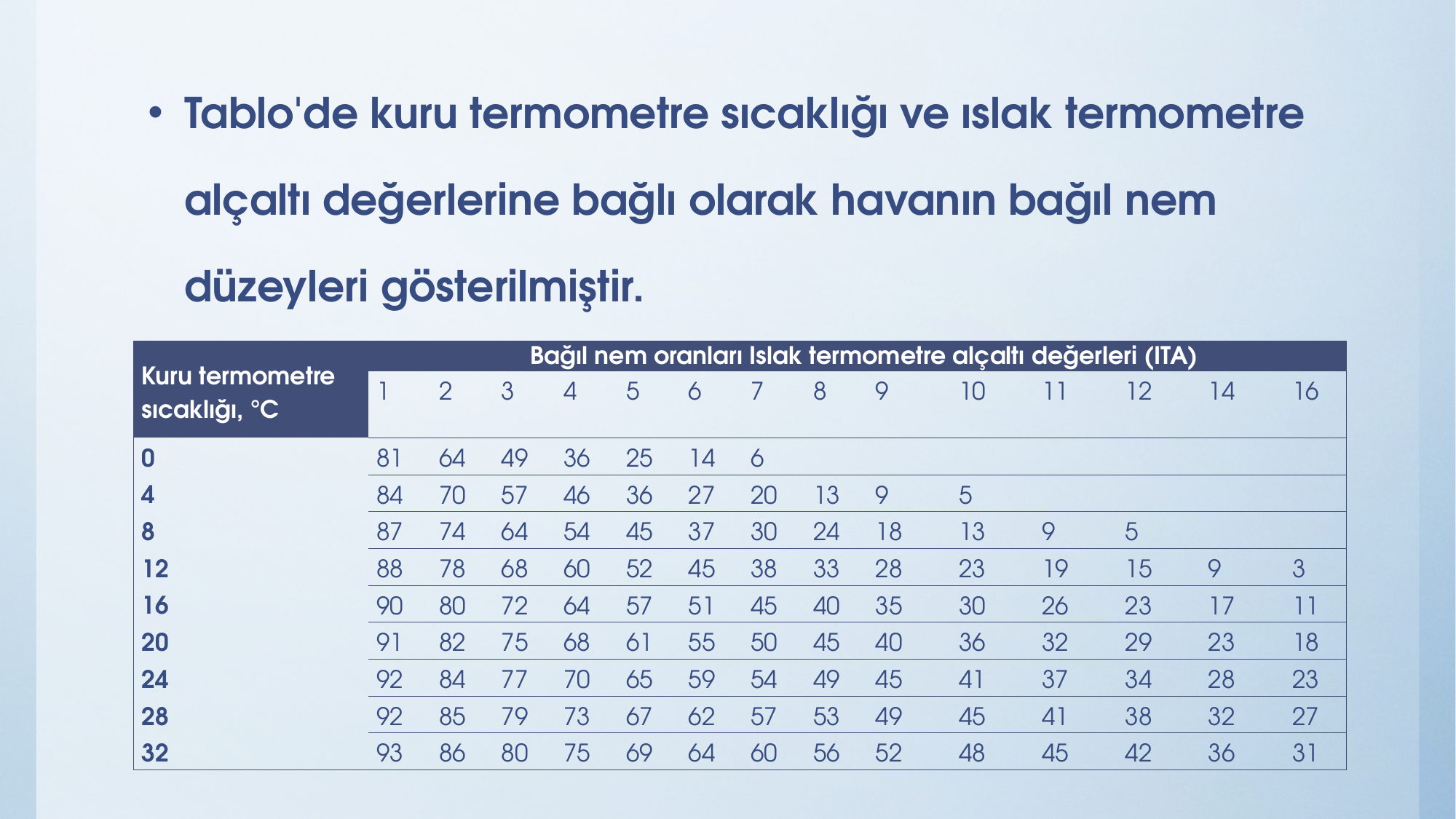

Tablo'de kuru termometre sıcaklığı ve ıslak termometre alçaltı değerlerine bağlı olarak havanın bağıl nem düzeyleri gösterilmiştir.
| Kuru termometre sıcaklığı, °C | Bağıl nem oranları Islak termometre alçaltı değerleri (ITA) |  |  |  |  |  |  |  |  |  |  |  |  |  |
| --- | --- | --- | --- | --- | --- | --- | --- | --- | --- | --- | --- | --- | --- | --- |
|  | 1 | 2 | 3 | 4 | 5 | 6 | 7 | 8 | 9 | 10 | 11 | 12 | 14 | 16 |
| 0 | 81 | 64 | 49 | 36 | 25 | 14 | 6 |  |  |  |  |  |  |  |
| 4 | 84 | 70 | 57 | 46 | 36 | 27 | 20 | 13 | 9 | 5 |  |  |  |  |
| 8 | 87 | 74 | 64 | 54 | 45 | 37 | 30 | 24 | 18 | 13 | 9 | 5 |  |  |
| 12 | 88 | 78 | 68 | 60 | 52 | 45 | 38 | 33 | 28 | 23 | 19 | 15 | 9 | 3 |
| 16 | 90 | 80 | 72 | 64 | 57 | 51 | 45 | 40 | 35 | 30 | 26 | 23 | 17 | 11 |
| 20 | 91 | 82 | 75 | 68 | 61 | 55 | 50 | 45 | 40 | 36 | 32 | 29 | 23 | 18 |
| 24 | 92 | 84 | 77 | 70 | 65 | 59 | 54 | 49 | 45 | 41 | 37 | 34 | 28 | 23 |
| 28 | 92 | 85 | 79 | 73 | 67 | 62 | 57 | 53 | 49 | 45 | 41 | 38 | 32 | 27 |
| 32 | 93 | 86 | 80 | 75 | 69 | 64 | 60 | 56 | 52 | 48 | 45 | 42 | 36 | 31 |